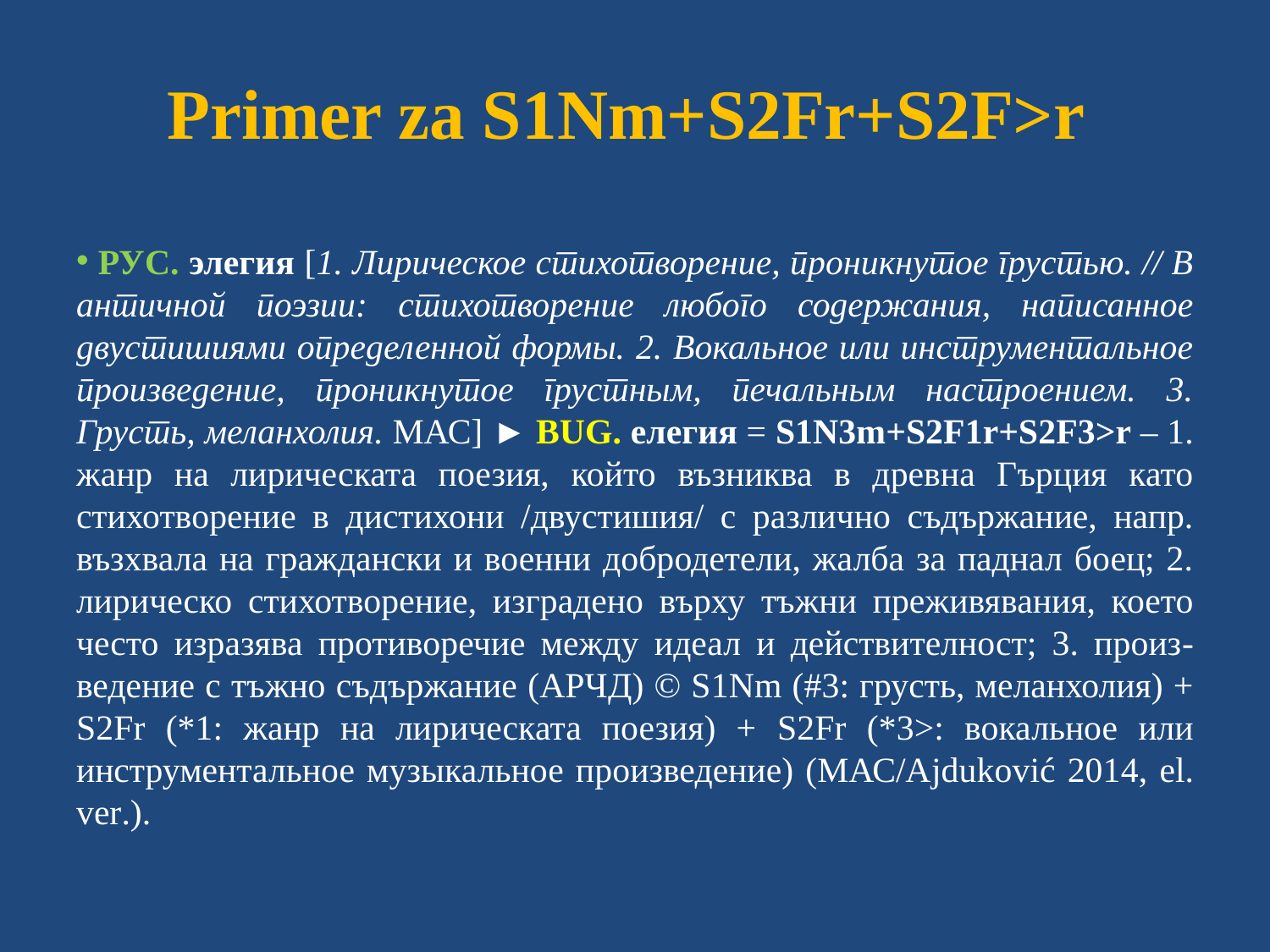

# Primer za S1Nm+S2Fr+S2F>r
 РУС. элегия [1. Лирическое стихотворение, проникнутое грустью. // В античной поэзии: стихотворение любого содержания, написанное двустишиями определенной формы. 2. Вокальное или инструментальное произведение, проникнутое грустным, печальным настроением. 3. Грусть, меланхолия. МАС] ► BUG. елегия = S1N3m+S2F1r+S2F3>r – 1. жанр на лирическата поезия, който възниква в древна Гърция като стихотворение в дистихони /двустишия/ с различно съдържание, напр. възхвала на граждански и военни добродетели, жалба за паднал боец; 2. лирическо стихотворение, изградено върху тъжни преживявания, което често изразява противоречие между идеал и действителност; 3. произ-ведение с тъжно съдържание (АРЧД) © S1Nm (#3: грусть, меланхолия) + S2Fr (*1: жанр на лирическата поезия) + S2Fr (*3>: вокальное или инструментальное музыкальное произведение) (МАС/Аjduković 2014, el. ver.).